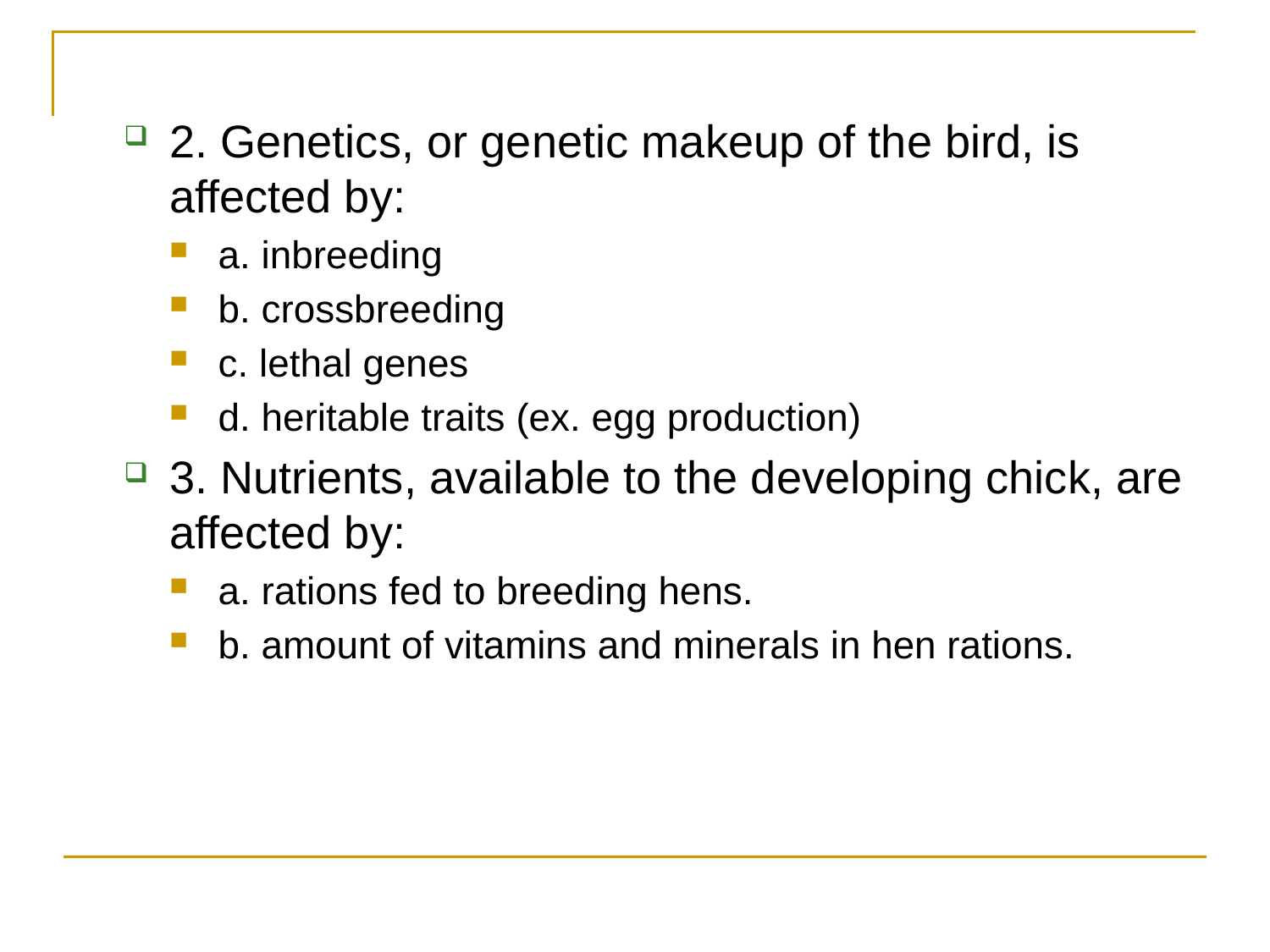

2. Genetics, or genetic makeup of the bird, is affected by:
a. inbreeding
b. crossbreeding
c. lethal genes
d. heritable traits (ex. egg production)
3. Nutrients, available to the developing chick, are affected by:
a. rations fed to breeding hens.
b. amount of vitamins and minerals in hen rations.